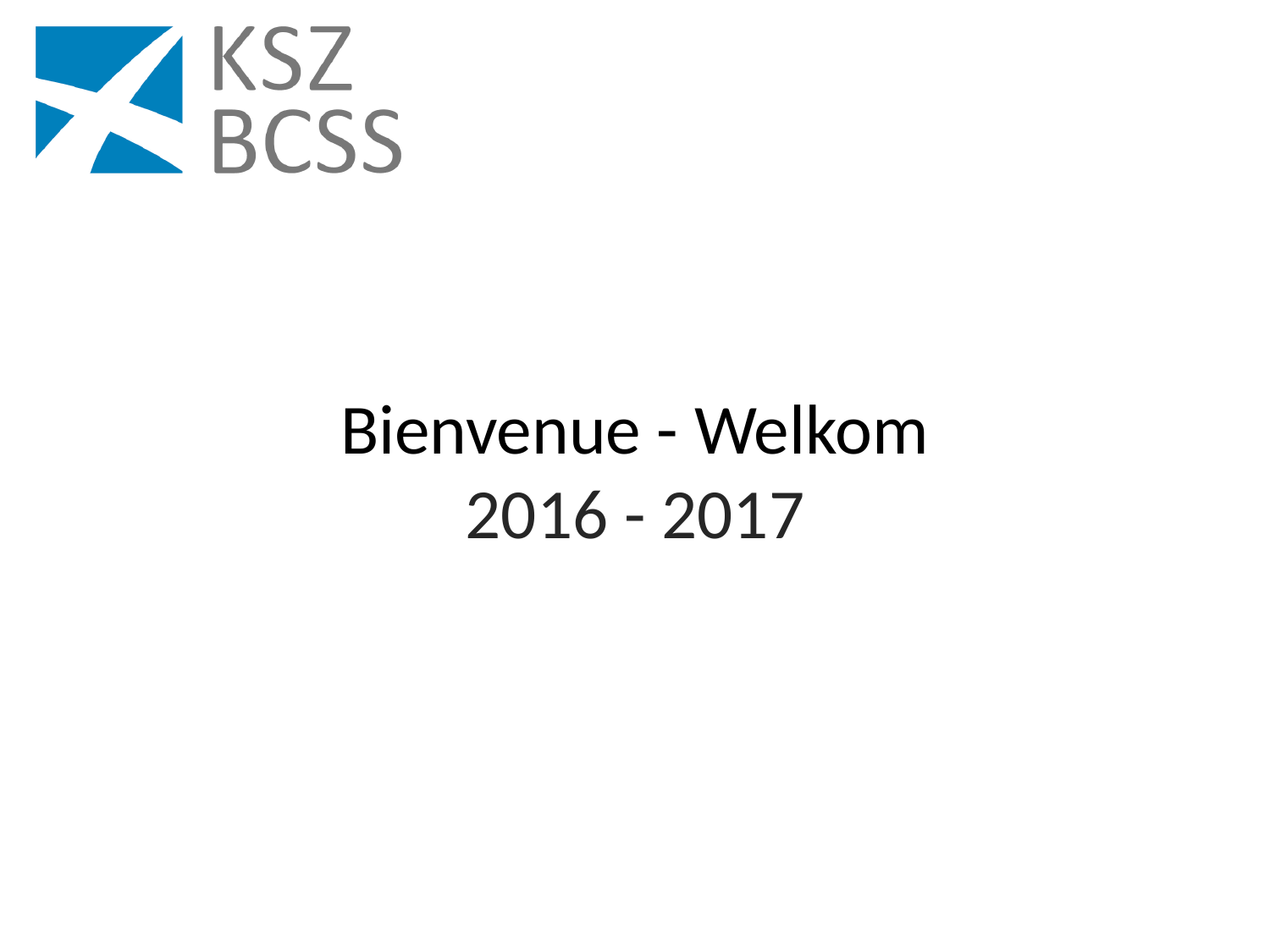

# Bienvenue - Welkom 2016 - 2017